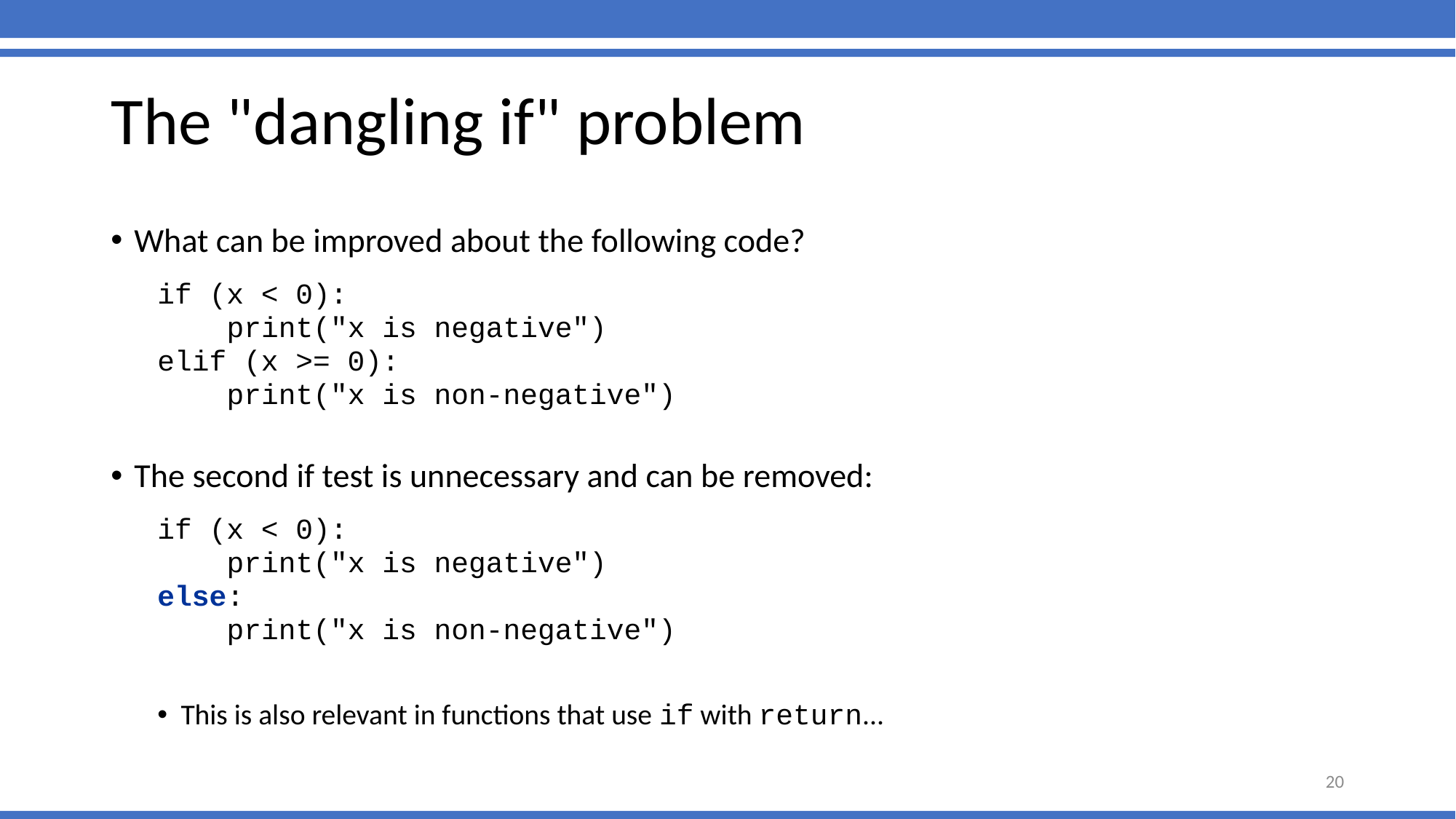

# The "dangling if" problem
What can be improved about the following code?

if (x < 0):
    print("x is negative")
elif (x >= 0):
    print("x is non-negative")

The second if test is unnecessary and can be removed:

if (x < 0):
    print("x is negative")
else:
    print("x is non-negative")

This is also relevant in functions that use if with return...
20